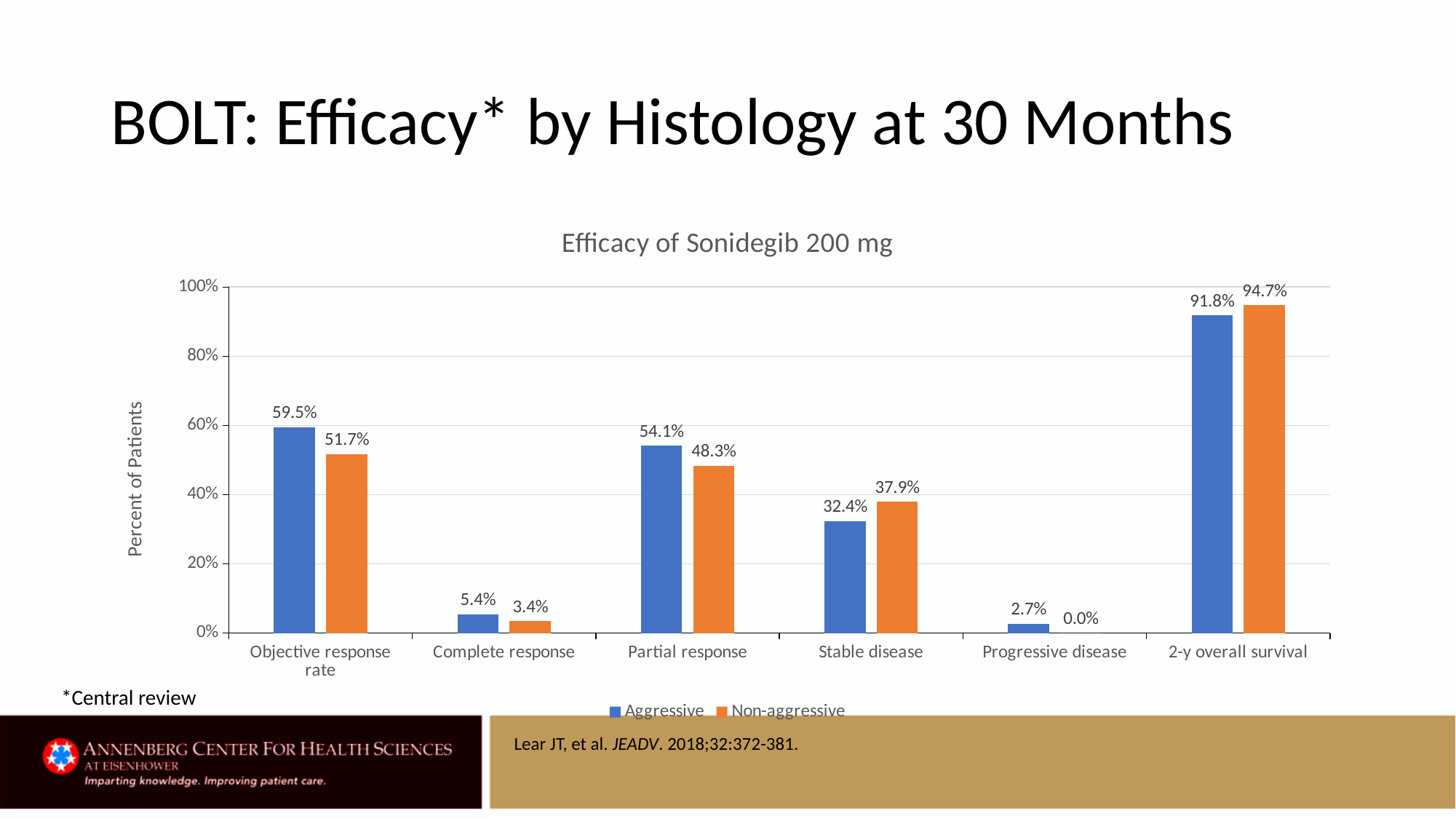

# BOLT: Efficacy* by Histology at 30 Months

### Chart: Efficacy of Sonidegib 200 mg

| Category | Aggressive | Non-aggressive |
|---|---|---|
| Objective response rate | 0.595 | 0.517 |
| Complete response | 0.054 | 0.034 |
| Partial response | 0.541 | 0.483 |
| Stable disease | 0.324 | 0.379 |
| Progressive disease | 0.027 | 0.0 |
| 2-y overall survival | 0.918 | 0.947 |
*Central review
Lear JT, et al. JEADV. 2018;32:372-381.